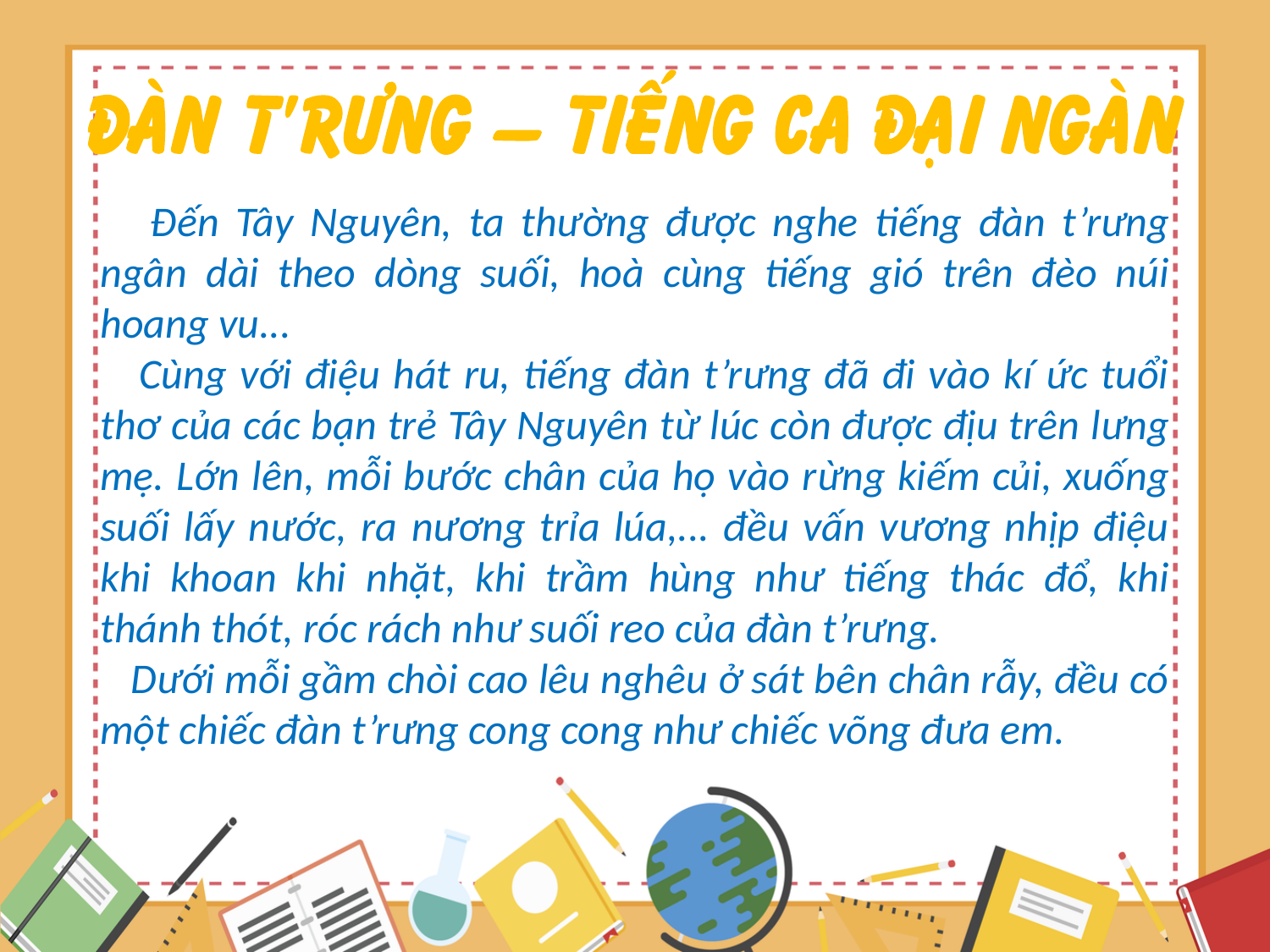

Đến Tây Nguyên, ta thường được nghe tiếng đàn t’rưng ngân dài theo dòng suối, hoà cùng tiếng gió trên đèo núi hoang vu...
   Cùng với điệu hát ru, tiếng đàn t’rưng đã đi vào kí ức tuổi thơ của các bạn trẻ Tây Nguyên từ lúc còn được địu trên lưng mẹ. Lớn lên, mỗi bước chân của họ vào rừng kiếm củi, xuống suối lấy nước, ra nương trỉa lúa,... đều vấn vương nhịp điệu khi khoan khi nhặt, khi trầm hùng như tiếng thác đổ, khi thánh thót, róc rách như suối reo của đàn t’rưng.
   Dưới mỗi gầm chòi cao lêu nghêu ở sát bên chân rẫy, đều có một chiếc đàn t’rưng cong cong như chiếc võng đưa em.